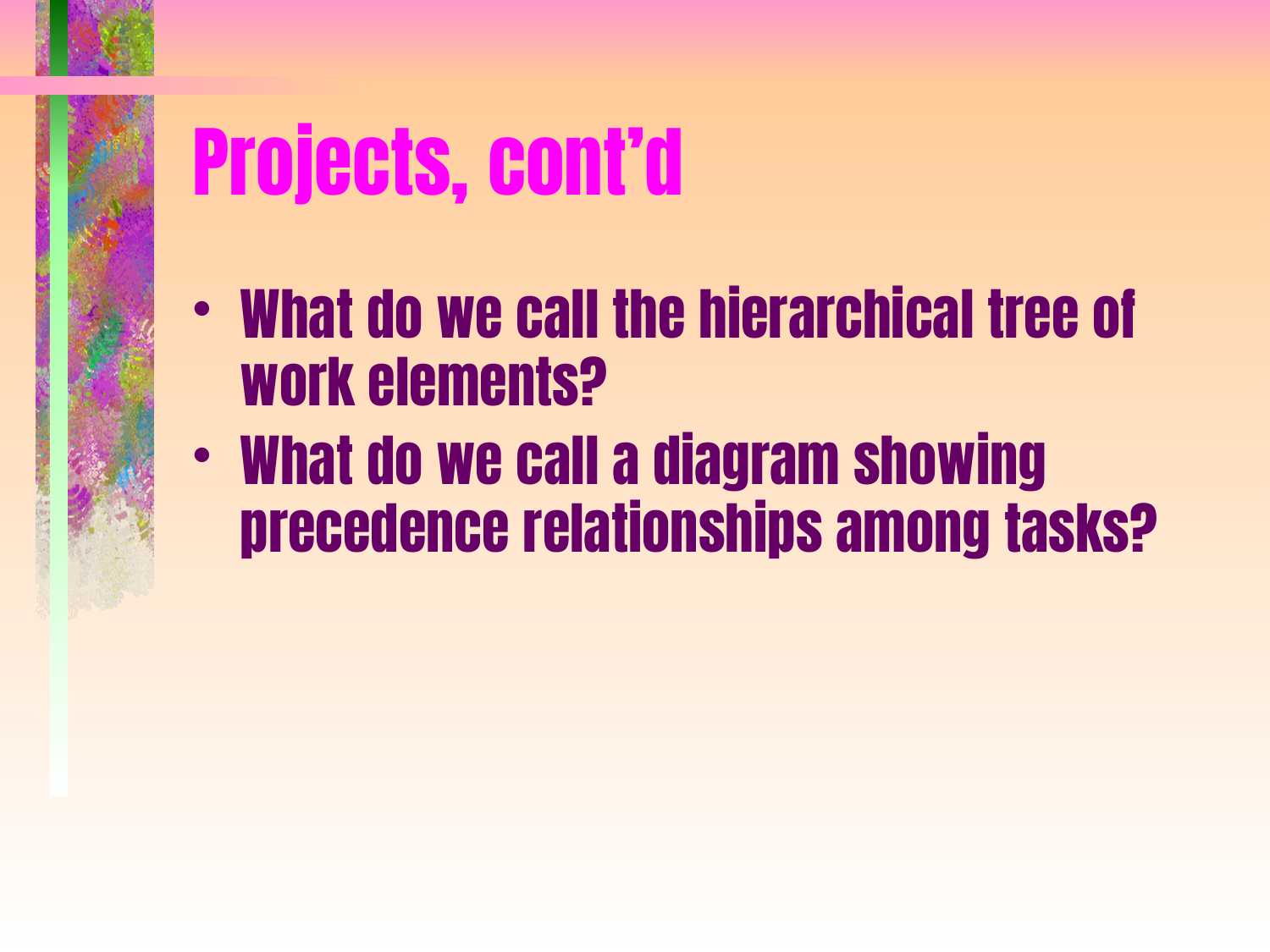

# Projects, cont’d
What do we call the hierarchical tree of work elements?
What do we call a diagram showing precedence relationships among tasks?